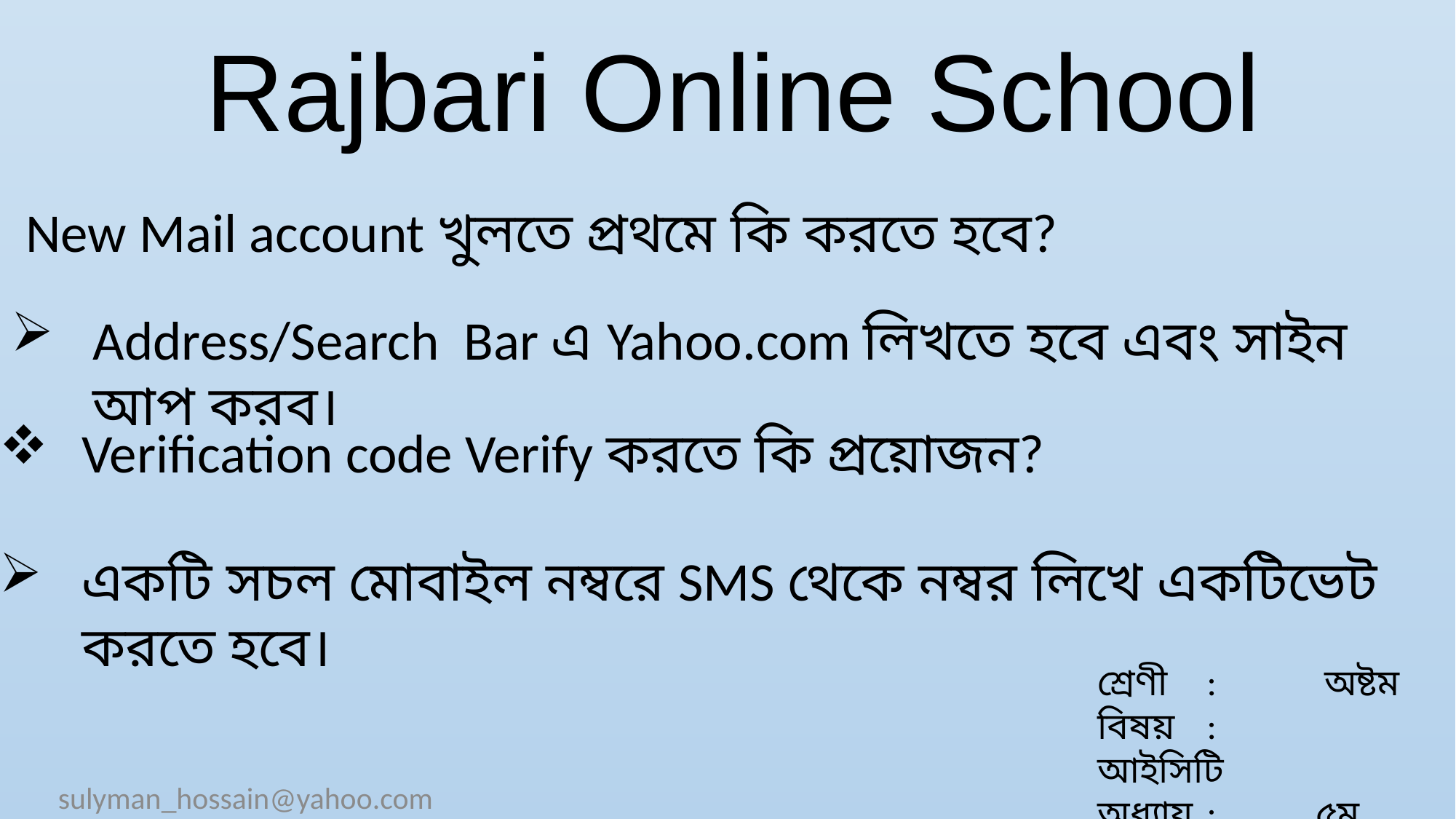

Rajbari Online School
New Mail account খুলতে প্রথমে কি করতে হবে?
Address/Search  Bar এ Yahoo.com লিখতে হবে এবং সাইন আপ করব।
Verification code Verify করতে কি প্রয়োজন?
একটি সচল মোবাইল নম্বরে SMS থেকে নম্বর লিখে একটিভেট করতে হবে।
শ্রেণী	:	 অষ্টম
বিষয়	: 	আইসিটি
অধ্যায়	:	৫ম
sulyman_hossain@yahoo.com